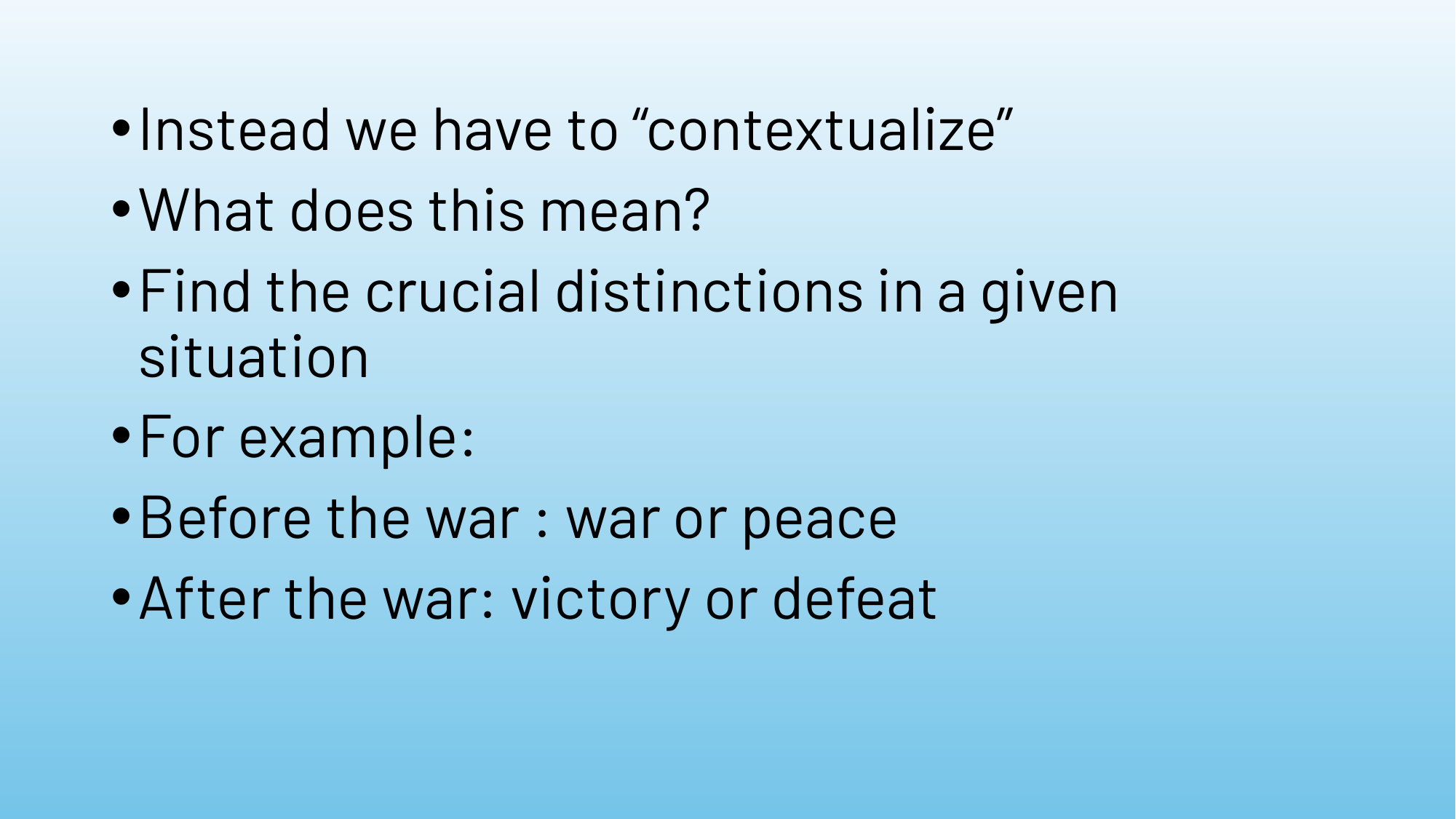

Instead we have to “contextualize”
What does this mean?
Find the crucial distinctions in a given situation
For example:
Before the war : war or peace
After the war: victory or defeat